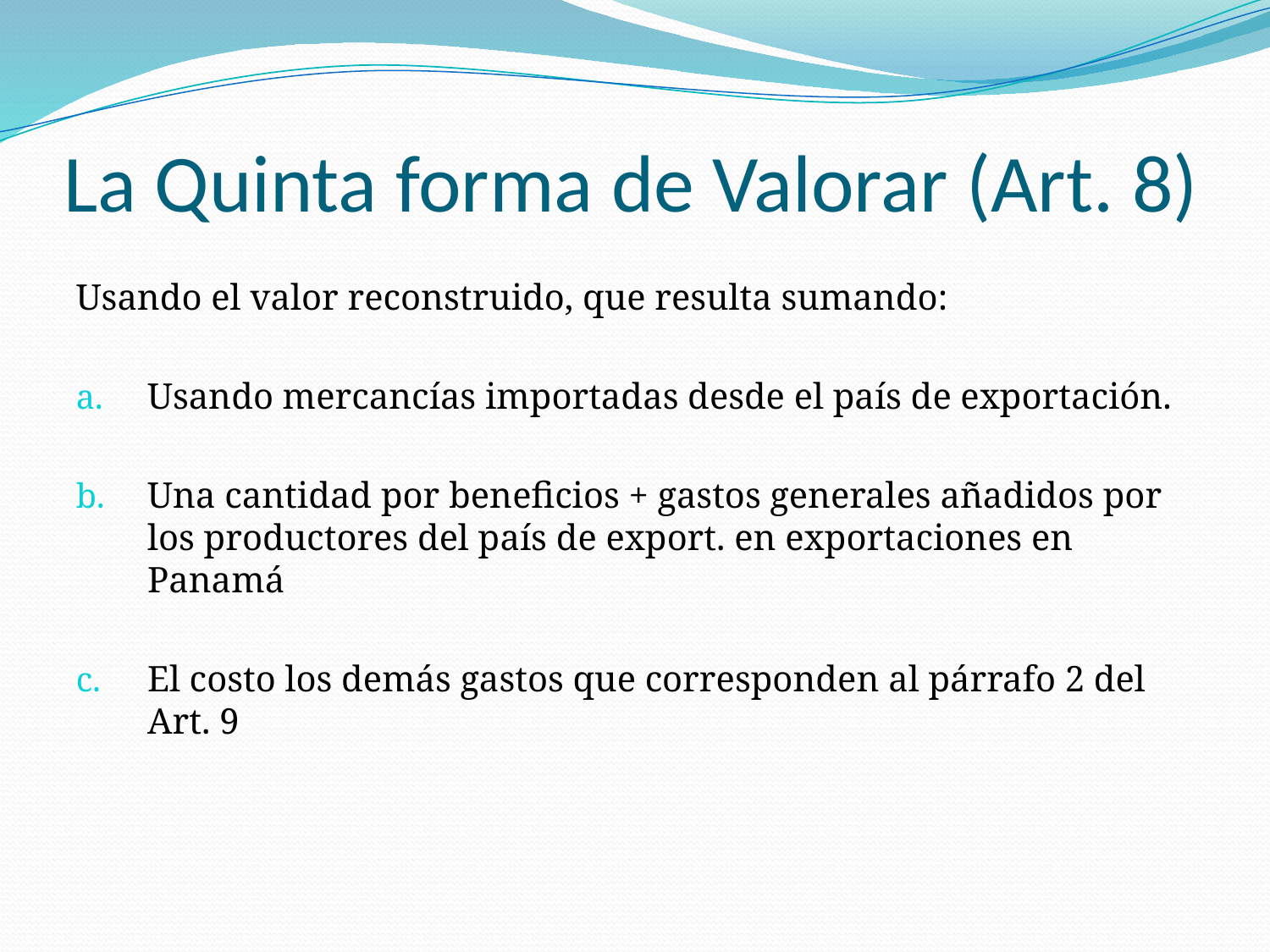

# La Quinta forma de Valorar (Art. 8)
Usando el valor reconstruido, que resulta sumando:

Usando mercancías importadas desde el país de exportación.

Una cantidad por beneficios + gastos generales añadidos por los productores del país de export. en exportaciones en Panamá

El costo los demás gastos que corresponden al párrafo 2 del Art. 9